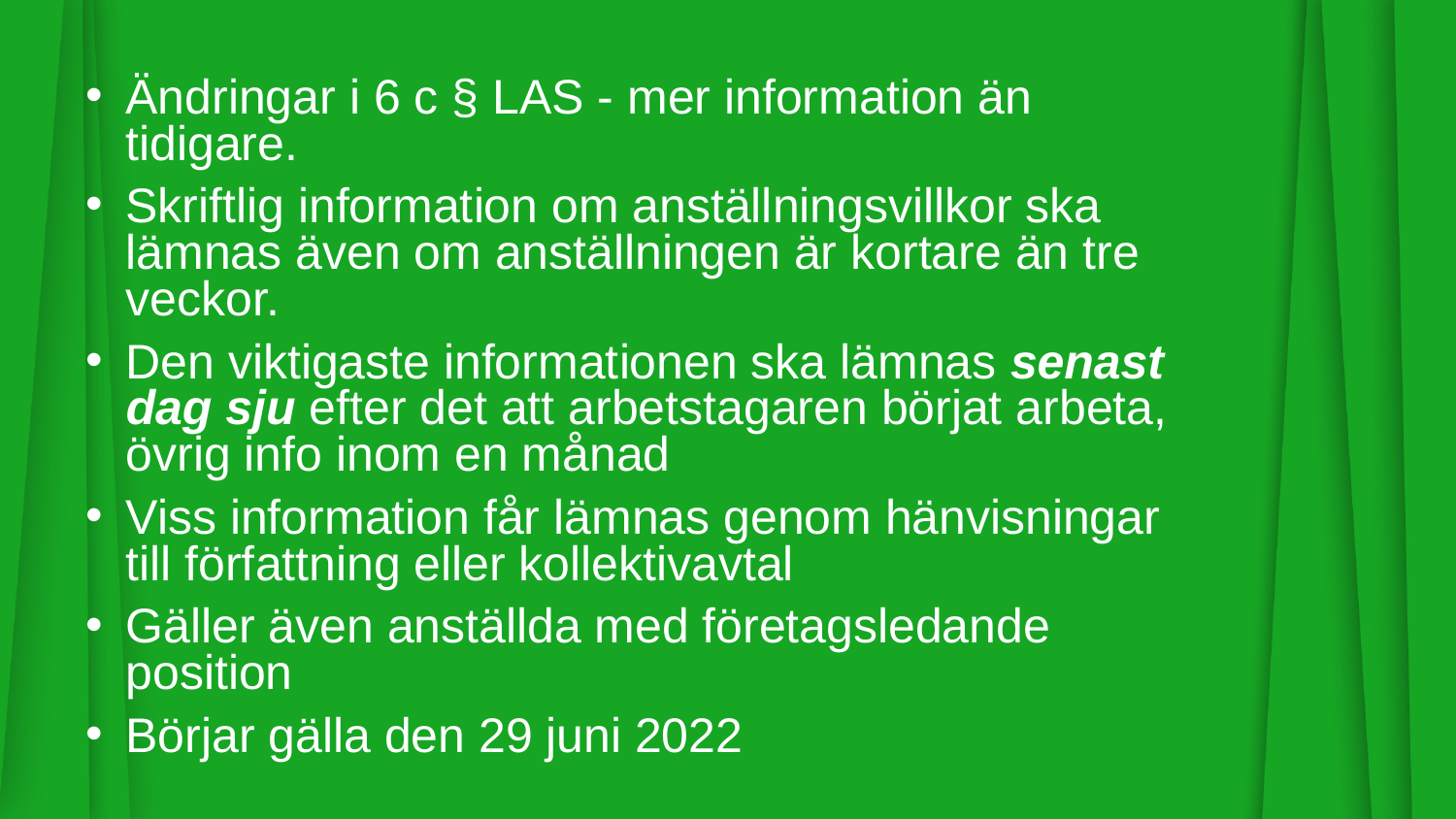

Ändringar i 6 c § LAS - mer information än tidigare.
Skriftlig information om anställningsvillkor ska lämnas även om anställningen är kortare än tre veckor.
Den viktigaste informationen ska lämnas senast dag sju efter det att arbetstagaren börjat arbeta, övrig info inom en månad
Viss information får lämnas genom hänvisningar till författning eller kollektivavtal
Gäller även anställda med företagsledande position
Börjar gälla den 29 juni 2022